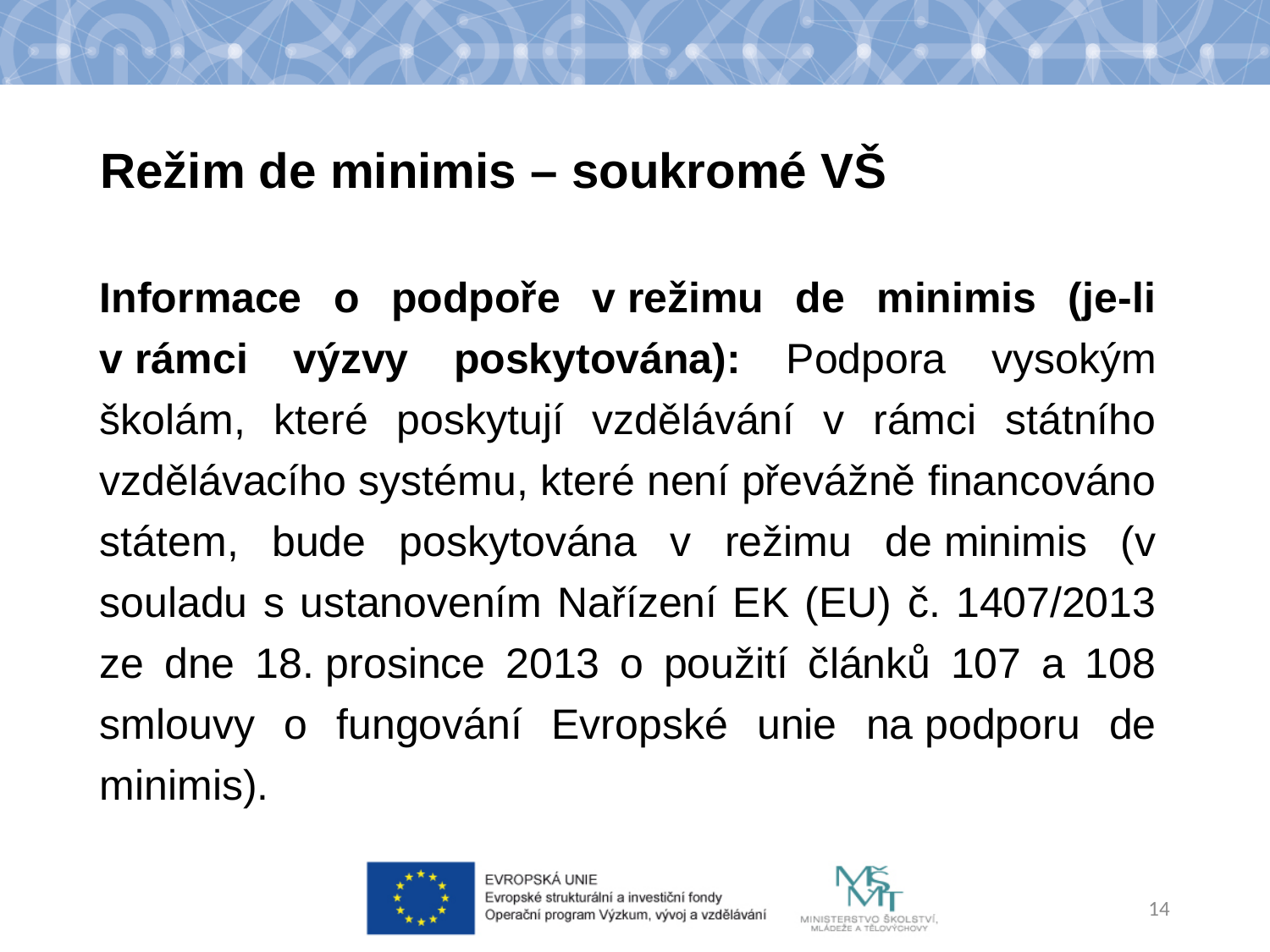

# Režim de minimis – soukromé VŠ
Informace o podpoře v režimu de minimis (je-li v rámci výzvy poskytována): Podpora vysokým školám, které poskytují vzdělávání v rámci státního vzdělávacího systému, které není převážně financováno státem, bude poskytována v režimu de minimis (v souladu s ustanovením Nařízení EK (EU) č. 1407/2013 ze dne 18. prosince 2013 o použití článků 107 a 108 smlouvy o fungování Evropské unie na podporu de minimis).
14